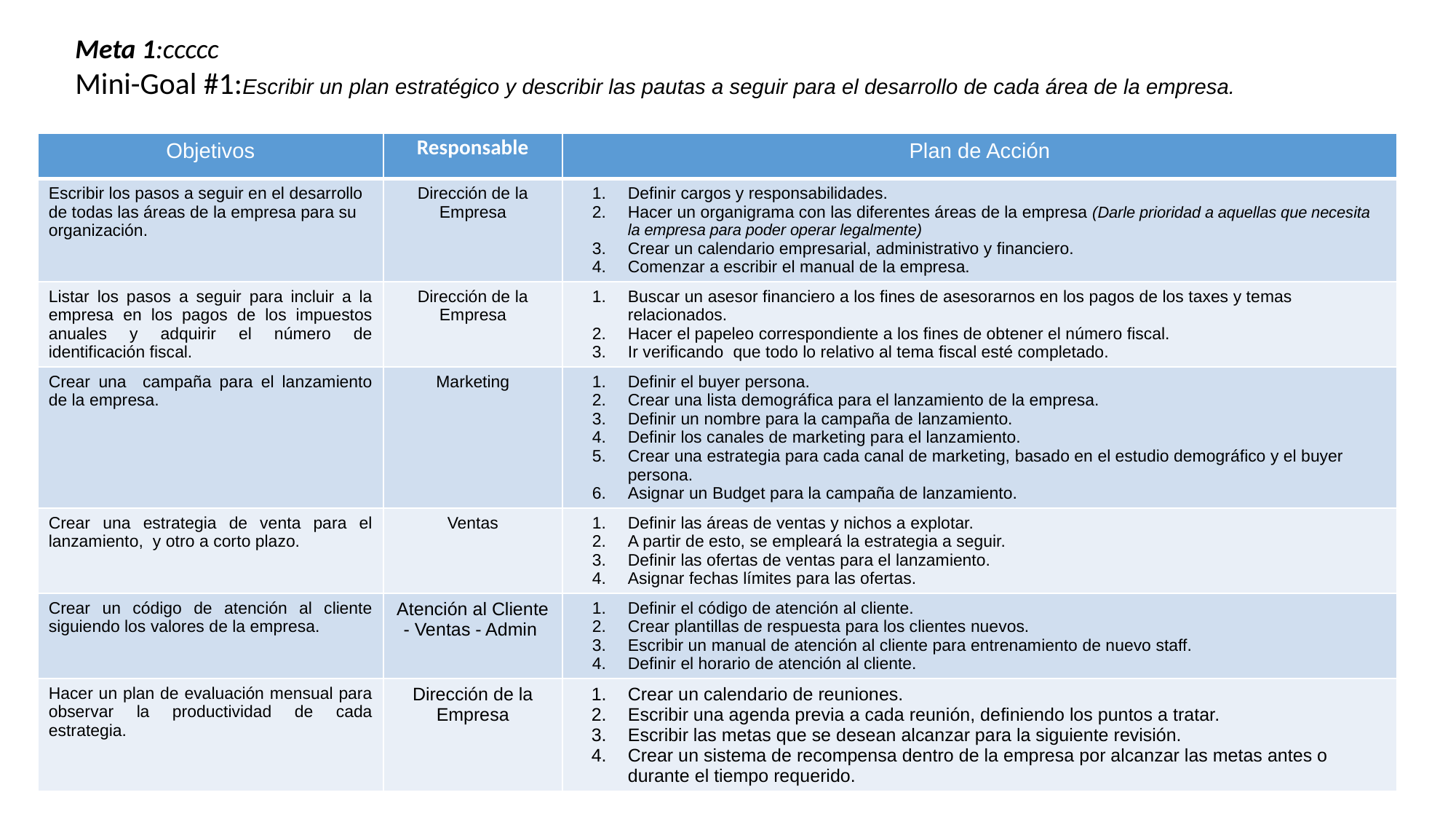

Meta 1:ccccc
Mini-Goal #1:Escribir un plan estratégico y describir las pautas a seguir para el desarrollo de cada área de la empresa.
| Objetivos | Responsable | Plan de Acción |
| --- | --- | --- |
| Escribir los pasos a seguir en el desarrollo de todas las áreas de la empresa para su organización. | Dirección de la Empresa | Definir cargos y responsabilidades. Hacer un organigrama con las diferentes áreas de la empresa (Darle prioridad a aquellas que necesita la empresa para poder operar legalmente) Crear un calendario empresarial, administrativo y financiero. Comenzar a escribir el manual de la empresa. |
| Listar los pasos a seguir para incluir a la empresa en los pagos de los impuestos anuales y adquirir el número de identificación fiscal. | Dirección de la Empresa | Buscar un asesor financiero a los fines de asesorarnos en los pagos de los taxes y temas relacionados. Hacer el papeleo correspondiente a los fines de obtener el número fiscal. Ir verificando que todo lo relativo al tema fiscal esté completado. |
| Crear una campaña para el lanzamiento de la empresa. | Marketing | Definir el buyer persona. Crear una lista demográfica para el lanzamiento de la empresa. Definir un nombre para la campaña de lanzamiento. Definir los canales de marketing para el lanzamiento. Crear una estrategia para cada canal de marketing, basado en el estudio demográfico y el buyer persona. Asignar un Budget para la campaña de lanzamiento. |
| Crear una estrategia de venta para el lanzamiento, y otro a corto plazo. | Ventas | Definir las áreas de ventas y nichos a explotar. A partir de esto, se empleará la estrategia a seguir. Definir las ofertas de ventas para el lanzamiento. Asignar fechas límites para las ofertas. |
| Crear un código de atención al cliente siguiendo los valores de la empresa. | Atención al Cliente - Ventas - Admin | Definir el código de atención al cliente. Crear plantillas de respuesta para los clientes nuevos. Escribir un manual de atención al cliente para entrenamiento de nuevo staff. Definir el horario de atención al cliente. |
| Hacer un plan de evaluación mensual para observar la productividad de cada estrategia. | Dirección de la Empresa | Crear un calendario de reuniones. Escribir una agenda previa a cada reunión, definiendo los puntos a tratar. Escribir las metas que se desean alcanzar para la siguiente revisión. Crear un sistema de recompensa dentro de la empresa por alcanzar las metas antes o durante el tiempo requerido. |